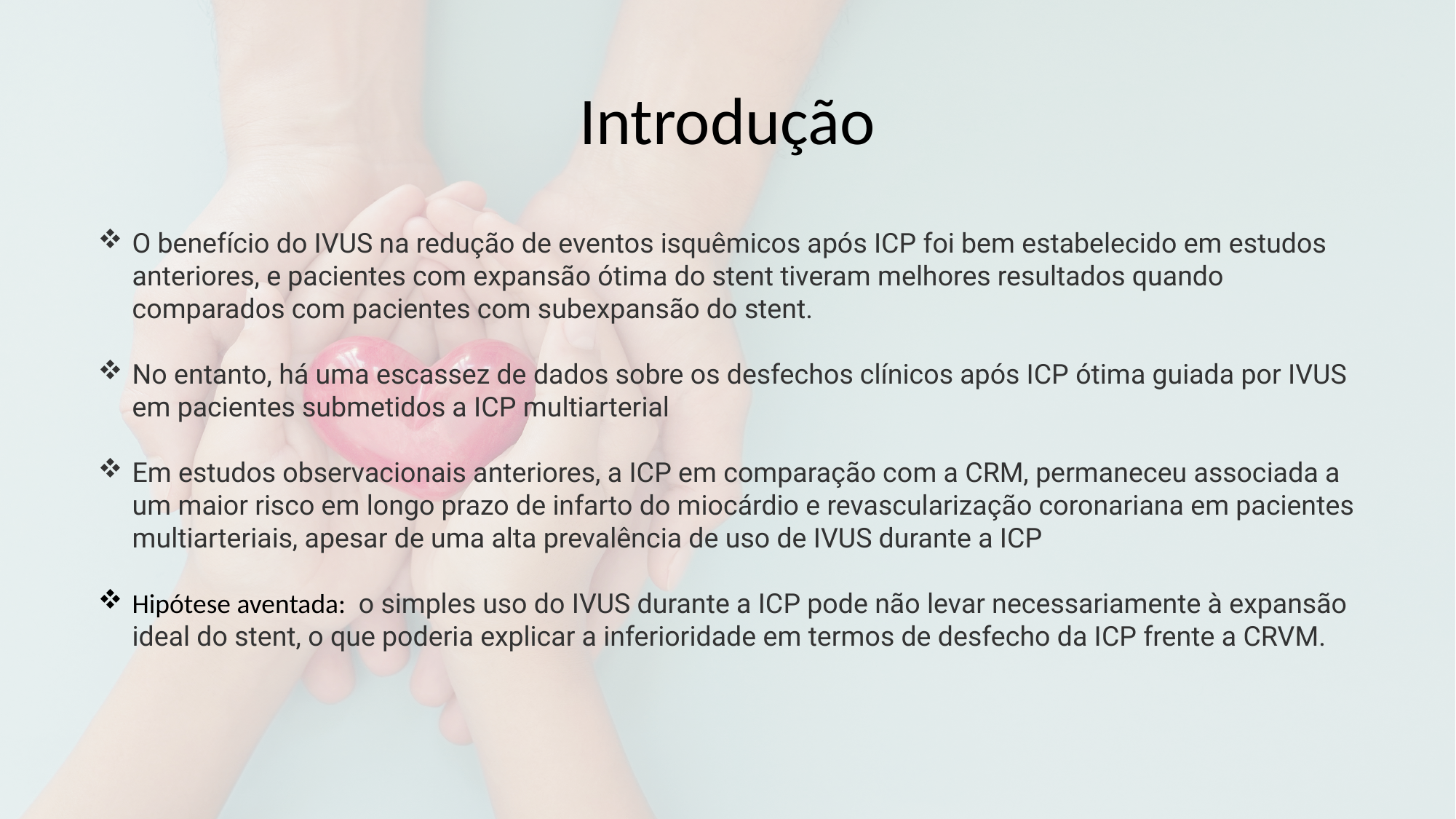

# Introdução

O benefício do IVUS na redução de eventos isquêmicos após ICP foi bem estabelecido em estudos anteriores, e pacientes com expansão ótima do stent tiveram melhores resultados quando comparados com pacientes com subexpansão do stent.

No entanto, há uma escassez de dados sobre os desfechos clínicos após ICP ótima guiada por IVUS em pacientes submetidos a ICP multiarterial

Em estudos observacionais anteriores, a ICP em comparação com a CRM, permaneceu associada a um maior risco em longo prazo de infarto do miocárdio e revascularização coronariana em pacientes multiarteriais, apesar de uma alta prevalência de uso de IVUS durante a ICP

Hipótese aventada:  o simples uso do IVUS durante a ICP pode não levar necessariamente à expansão ideal do stent, o que poderia explicar a inferioridade em termos de desfecho da ICP frente a CRVM.